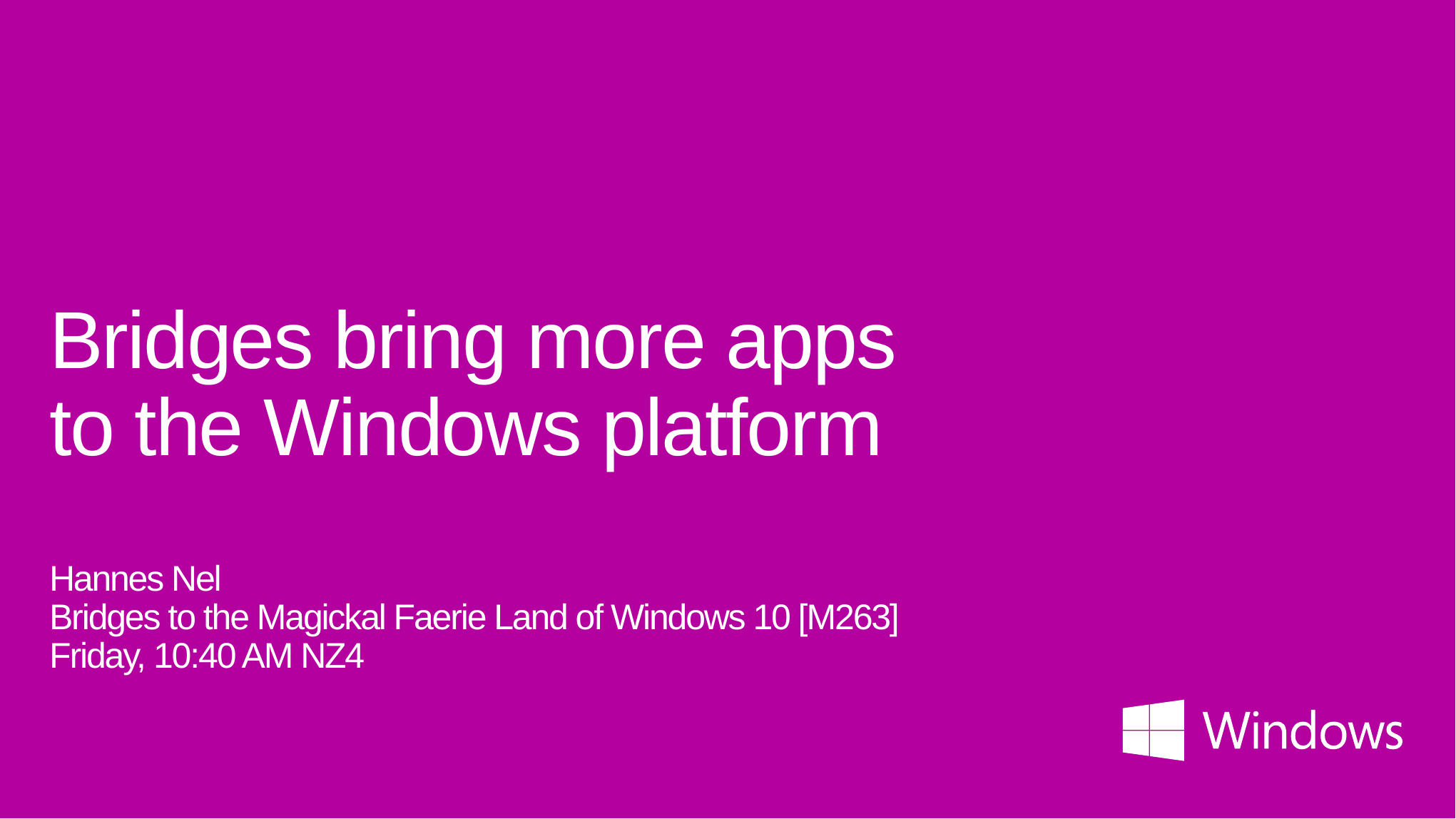

# Bridges bring more apps to the Windows platform Hannes Nel Bridges to the Magickal Faerie Land of Windows 10 [M263] Friday, 10:40 AM NZ4